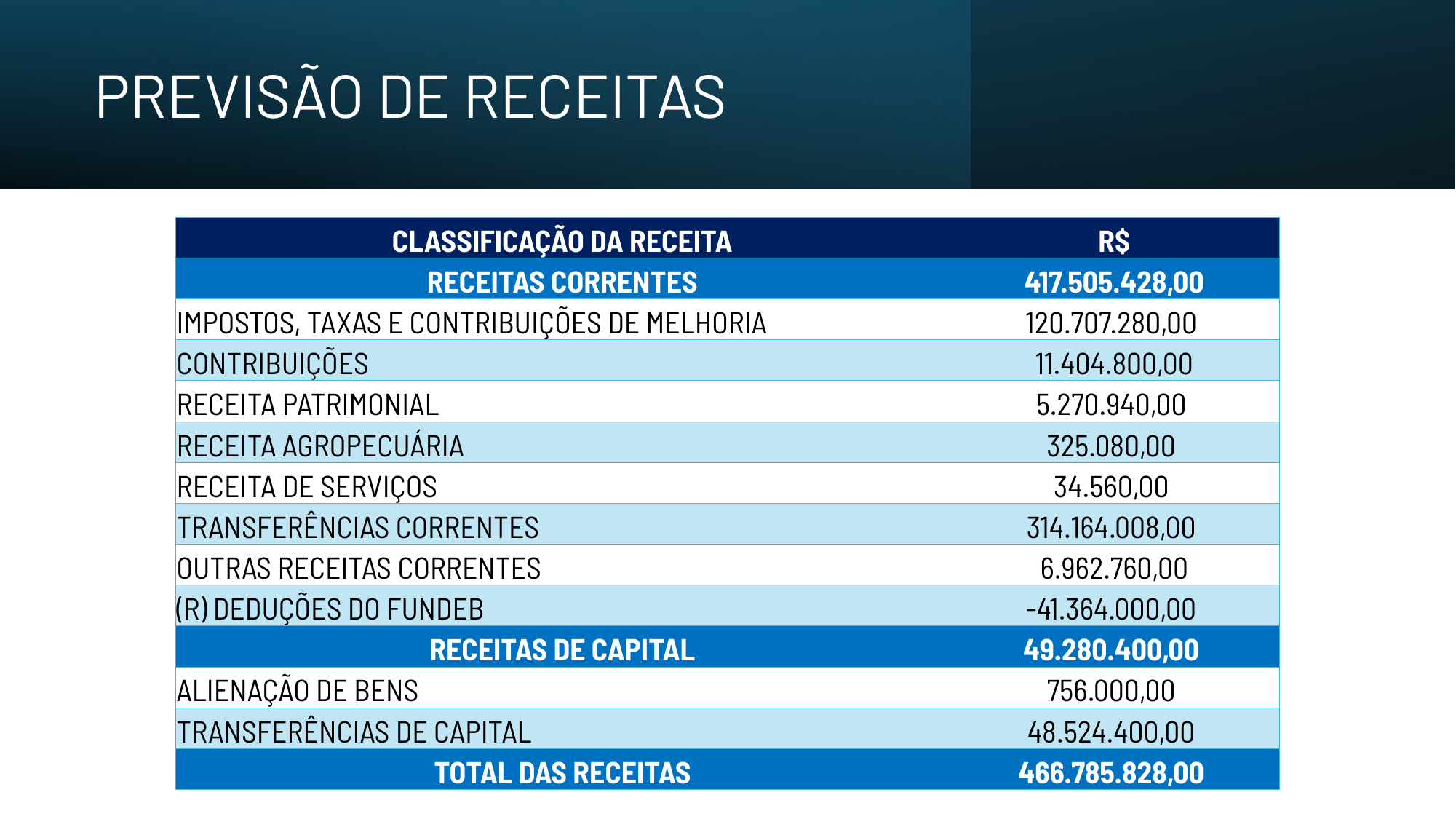

# PREVISÃO DE RECEITAS
| CLASSIFICAÇÃO DA RECEITA | R$ |
| --- | --- |
| RECEITAS CORRENTES | 417.505.428,00 |
| IMPOSTOS, TAXAS E CONTRIBUIÇÕES DE MELHORIA | 120.707.280,00 |
| CONTRIBUIÇÕES | 11.404.800,00 |
| RECEITA PATRIMONIAL | 5.270.940,00 |
| RECEITA AGROPECUÁRIA | 325.080,00 |
| RECEITA DE SERVIÇOS | 34.560,00 |
| TRANSFERÊNCIAS CORRENTES | 314.164.008,00 |
| OUTRAS RECEITAS CORRENTES | 6.962.760,00 |
| (R) DEDUÇÕES DO FUNDEB | -41.364.000,00 |
| RECEITAS DE CAPITAL | 49.280.400,00 |
| ALIENAÇÃO DE BENS | 756.000,00 |
| TRANSFERÊNCIAS DE CAPITAL | 48.524.400,00 |
| TOTAL DAS RECEITAS | 466.785.828,00 |